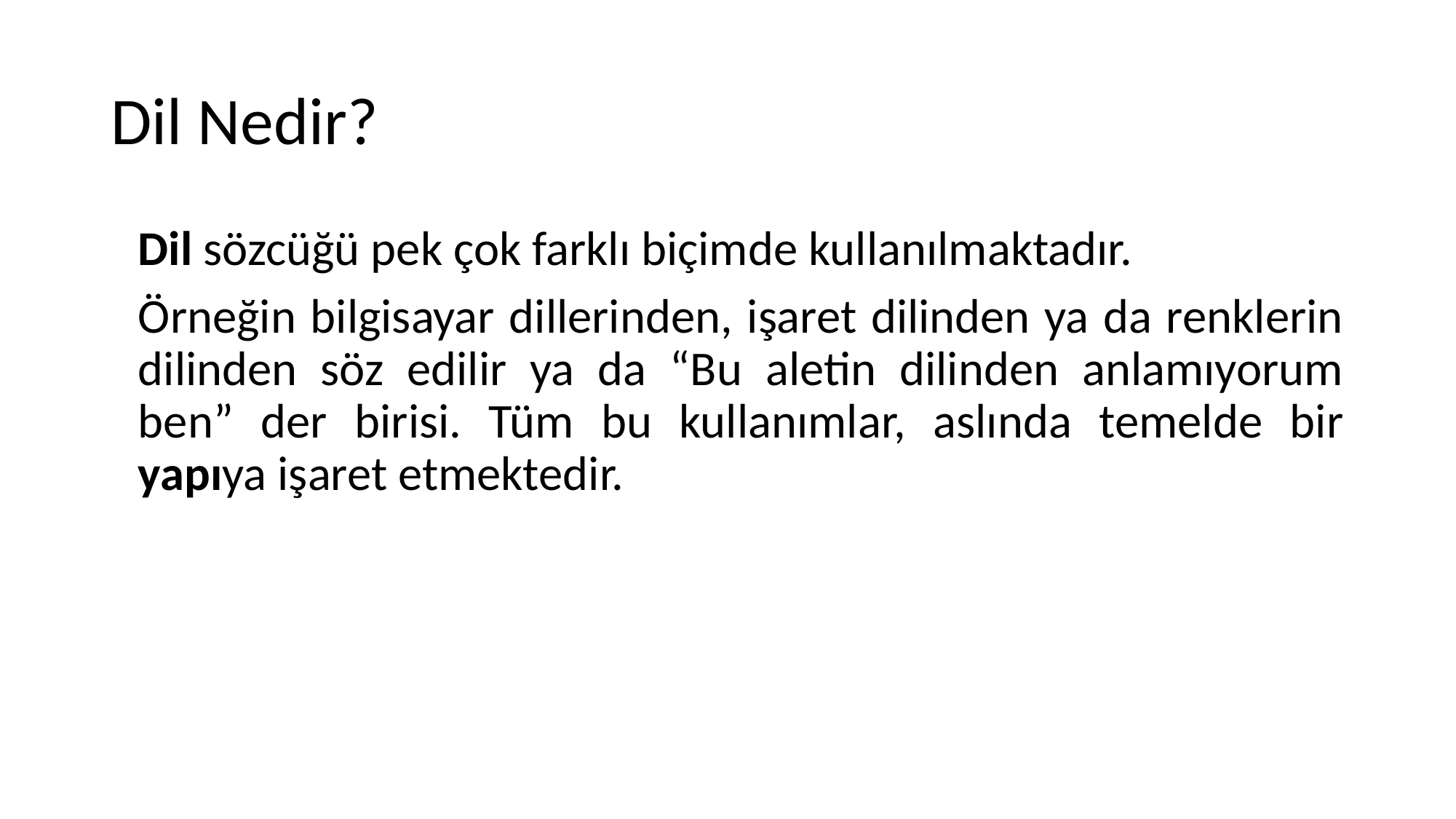

# Dil Nedir?
	Dil sözcüğü pek çok farklı biçimde kullanılmaktadır.
	Örneğin bilgisayar dillerinden, işaret dilinden ya da renklerin dilinden söz edilir ya da “Bu aletin dilinden anlamıyorum ben” der birisi. Tüm bu kullanımlar, aslında temelde bir yapıya işaret etmektedir.